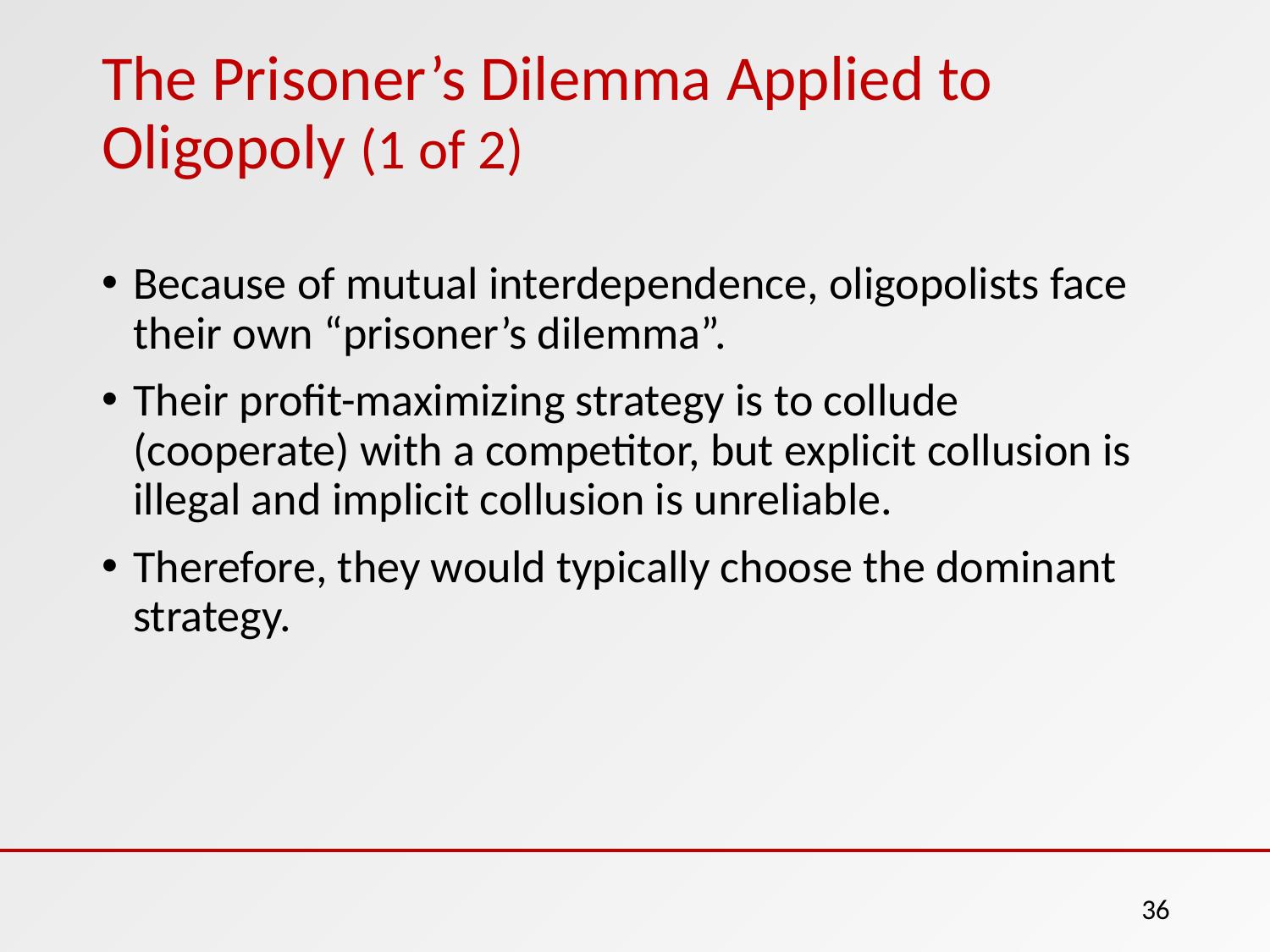

# The Prisoner’s Dilemma Applied to Oligopoly (1 of 2)
Because of mutual interdependence, oligopolists face their own “prisoner’s dilemma”.
Their profit-maximizing strategy is to collude (cooperate) with a competitor, but explicit collusion is illegal and implicit collusion is unreliable.
Therefore, they would typically choose the dominant strategy.
36